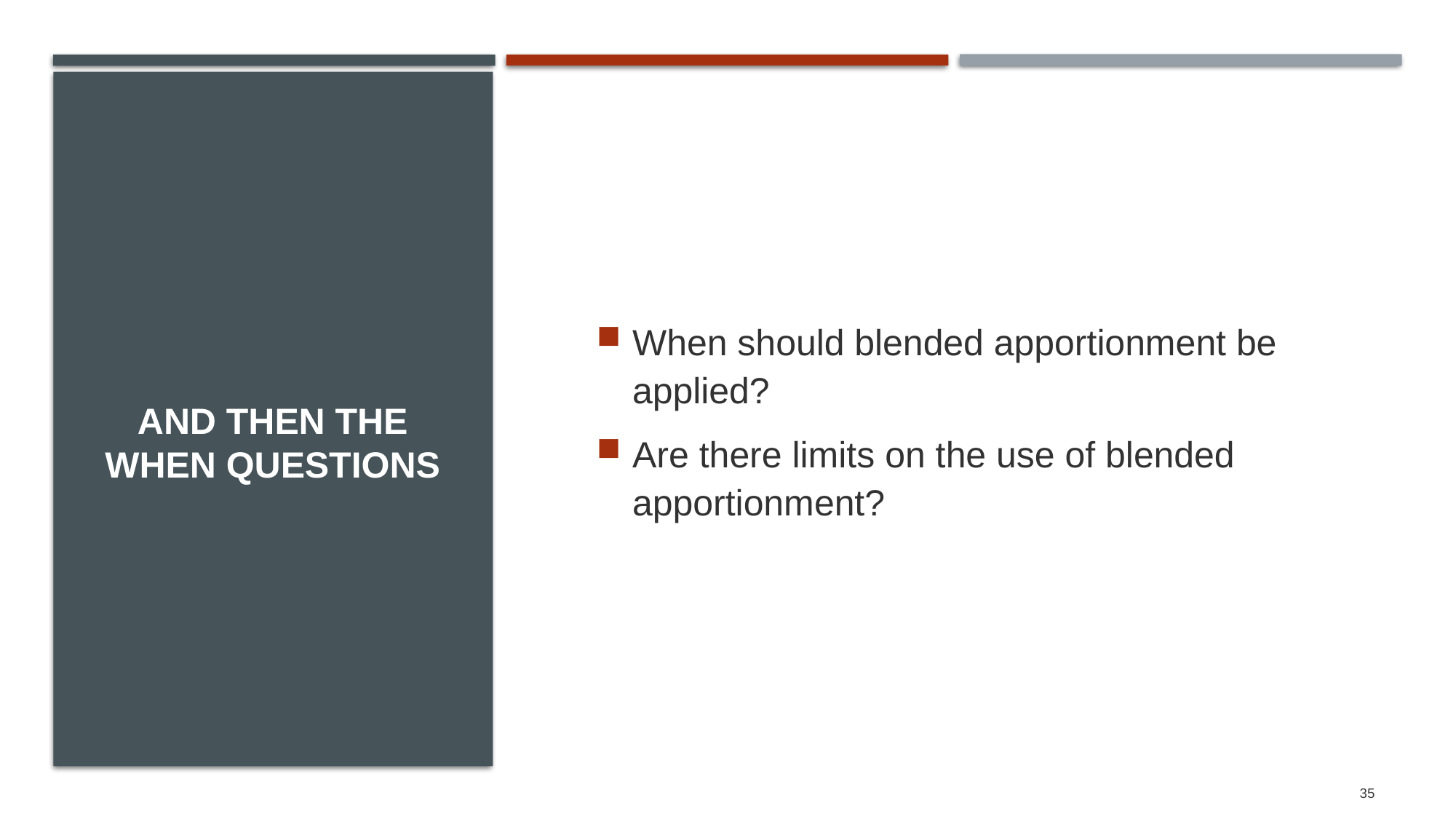

# And then the When Questions
When should blended apportionment be applied?
Are there limits on the use of blended apportionment?
35